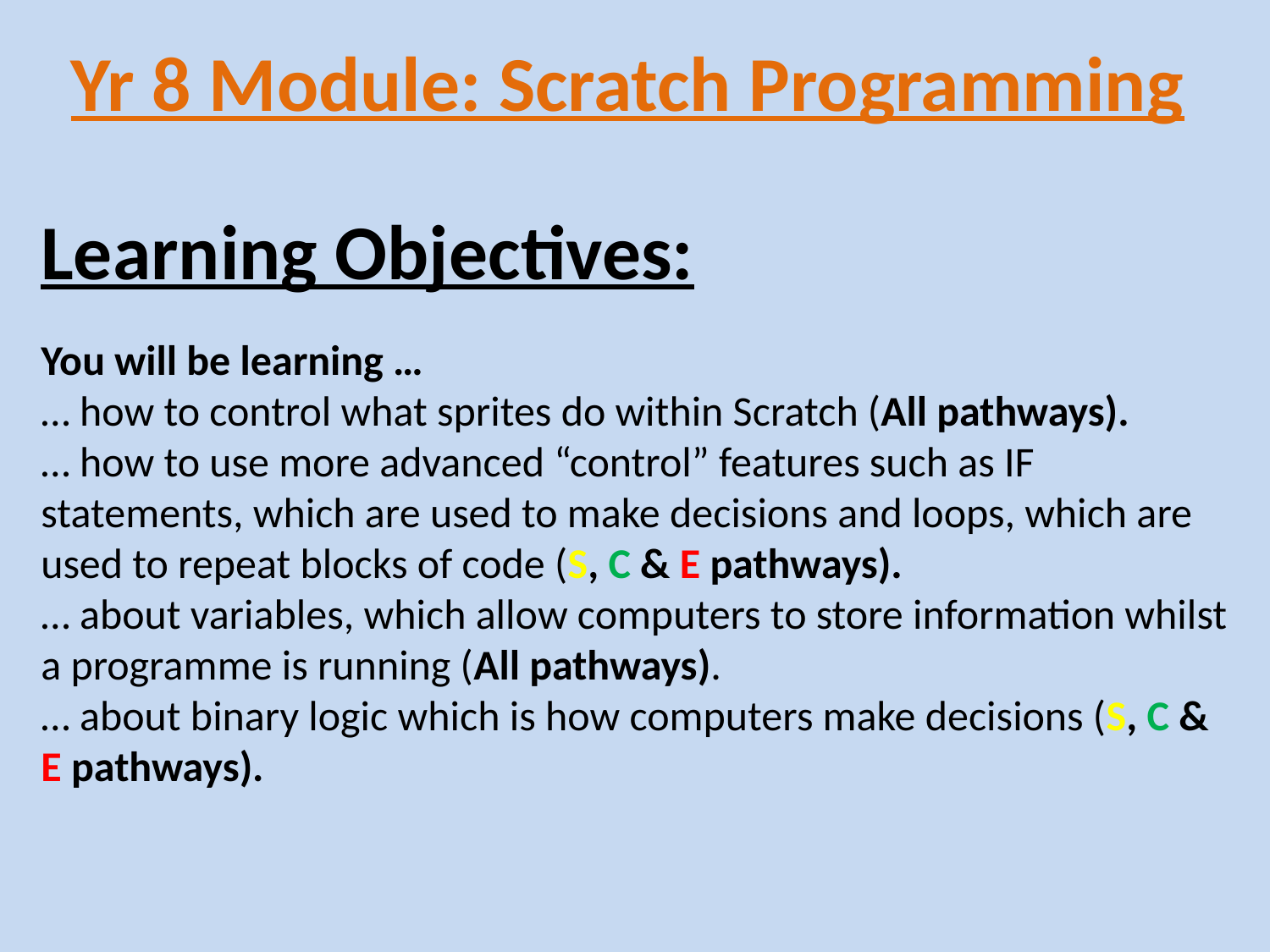

# Yr 8 Module: Scratch Programming
Learning Objectives:

You will be learning …
… how to control what sprites do within Scratch (All pathways).
… how to use more advanced “control” features such as IF statements, which are used to make decisions and loops, which are used to repeat blocks of code (S, C & E pathways).
… about variables, which allow computers to store information whilst a programme is running (All pathways).
… about binary logic which is how computers make decisions (S, C & E pathways).